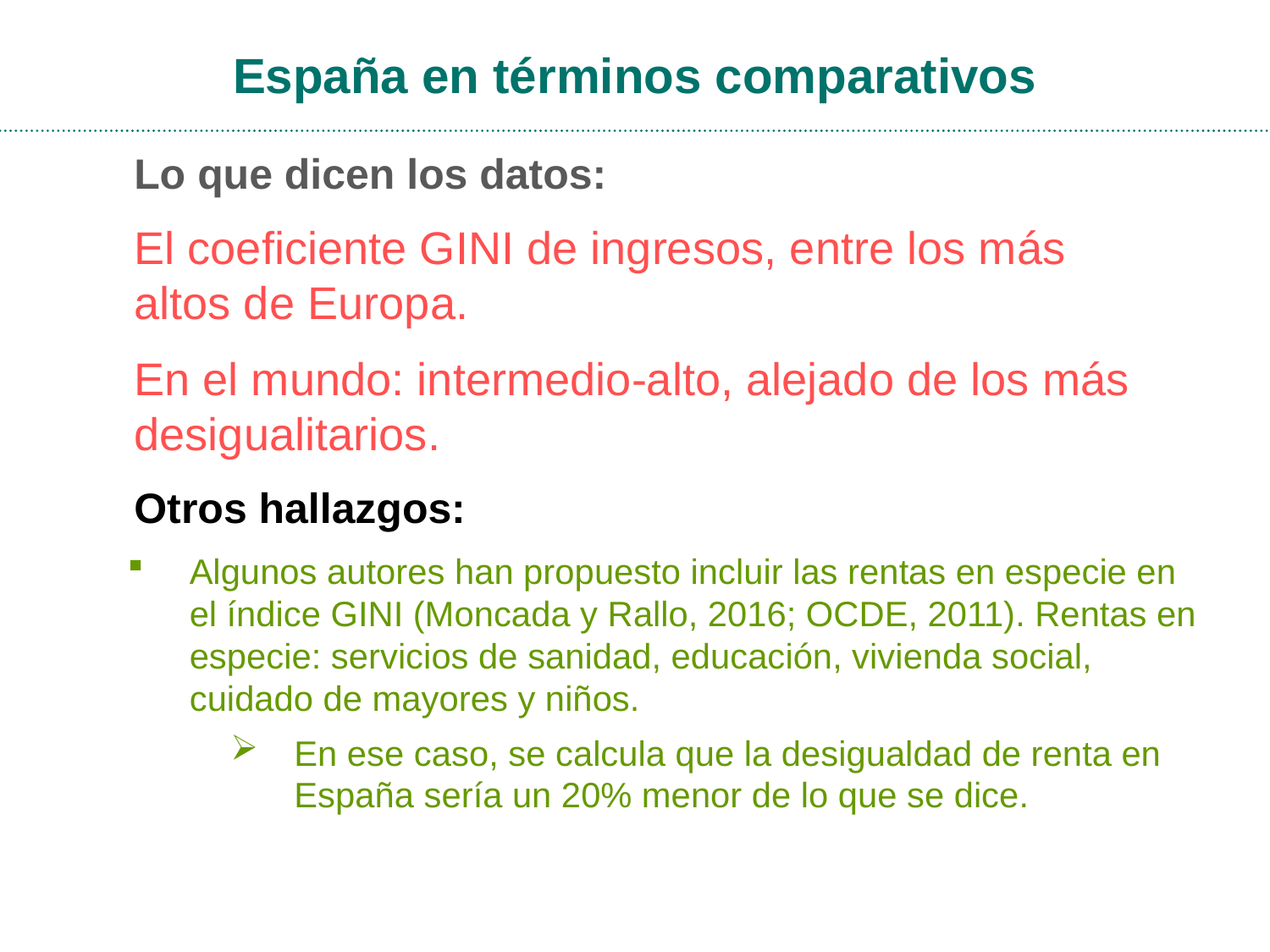

España en términos comparativos
Lo que dicen los datos:
El coeficiente GINI de ingresos, entre los más altos de Europa.
En el mundo: intermedio-alto, alejado de los más desigualitarios.
Otros hallazgos:

Algunos autores han propuesto incluir las rentas en especie en el índice GINI (Moncada y Rallo, 2016; OCDE, 2011). Rentas en especie: servicios de sanidad, educación, vivienda social, cuidado de mayores y niños.
En ese caso, se calcula que la desigualdad de renta en España sería un 20% menor de lo que se dice.